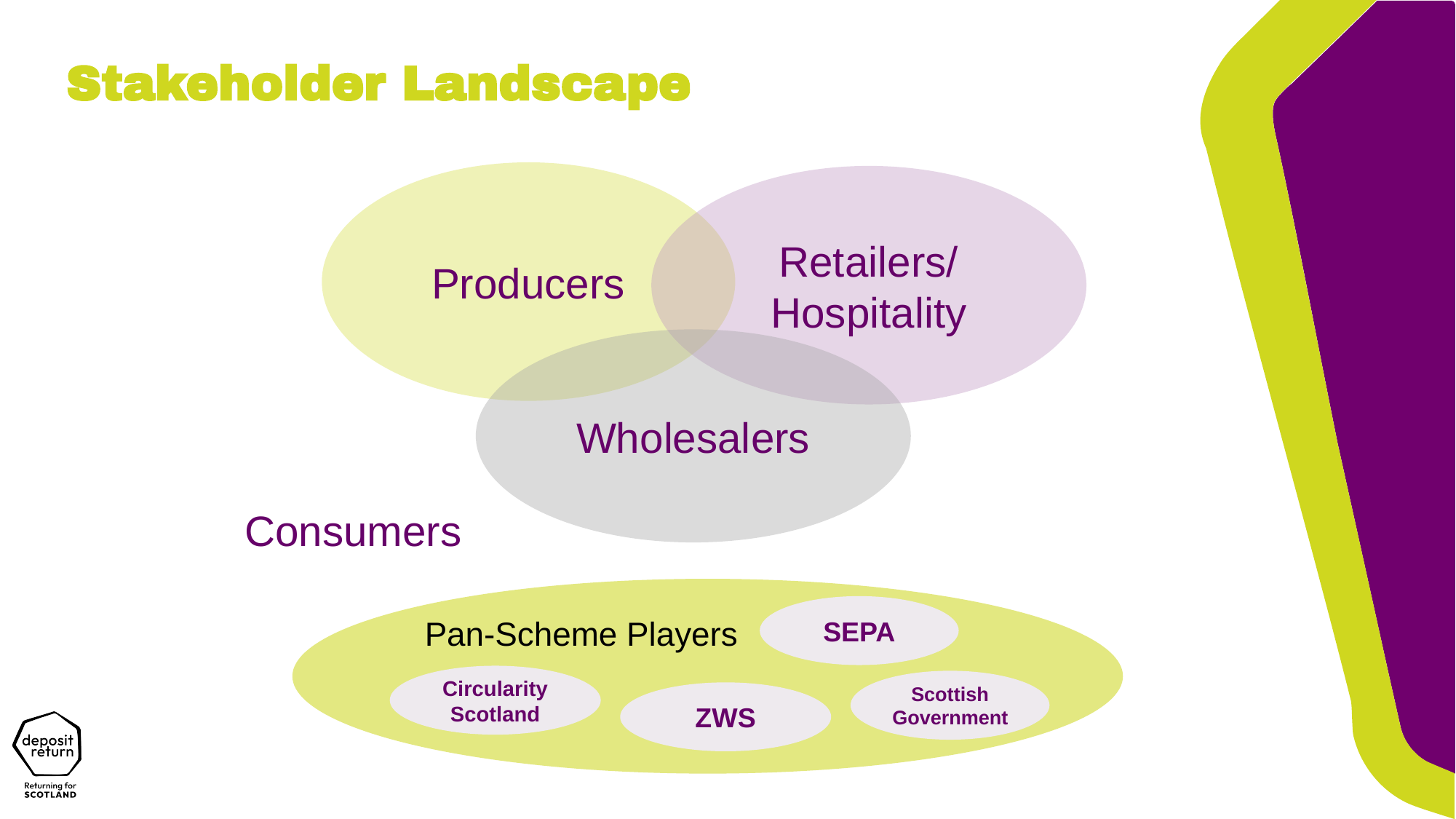

Stakeholder Landscape
Producers
Retailers/
Hospitality

Wholesalers
Consumers
Pan-Scheme Players
SEPA
Circularity Scotland
Scottish Government
ZWS